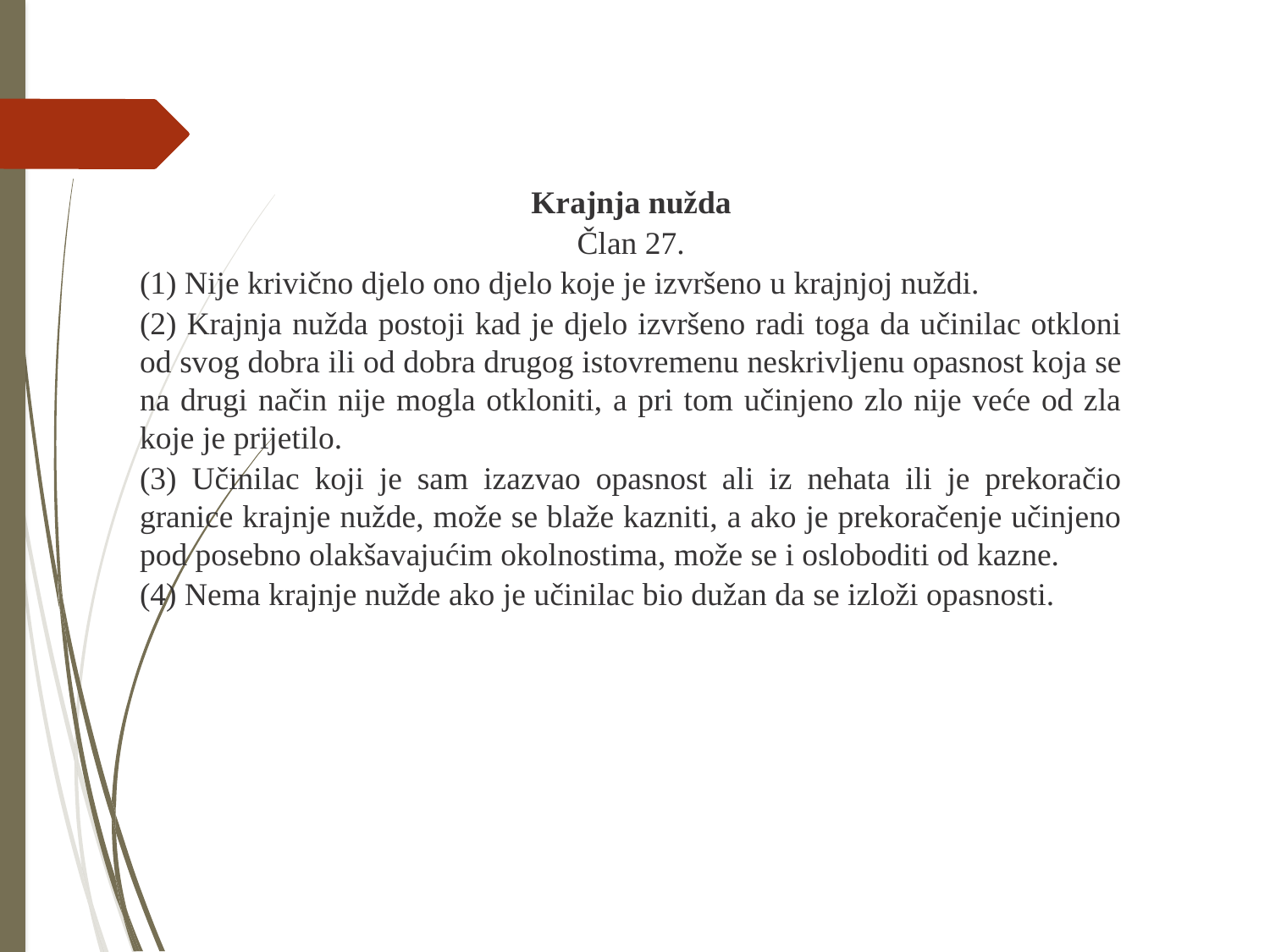

Krajnja nužda
Član 27.
(1) Nije krivično djelo ono djelo koje je izvršeno u krajnjoj nuždi.
(2) Krajnja nužda postoji kad je djelo izvršeno radi toga da učinilac otkloni od svog dobra ili od dobra drugog istovremenu neskrivljenu opasnost koja se na drugi način nije mogla otkloniti, a pri tom učinjeno zlo nije veće od zla koje je prijetilo.
(3) Učinilac koji je sam izazvao opasnost ali iz nehata ili je prekoračio granice krajnje nužde, može se blaže kazniti, a ako je prekoračenje učinjeno pod posebno olakšavajućim okolnostima, može se i osloboditi od kazne.
(4) Nema krajnje nužde ako je učinilac bio dužan da se izloži opasnosti.